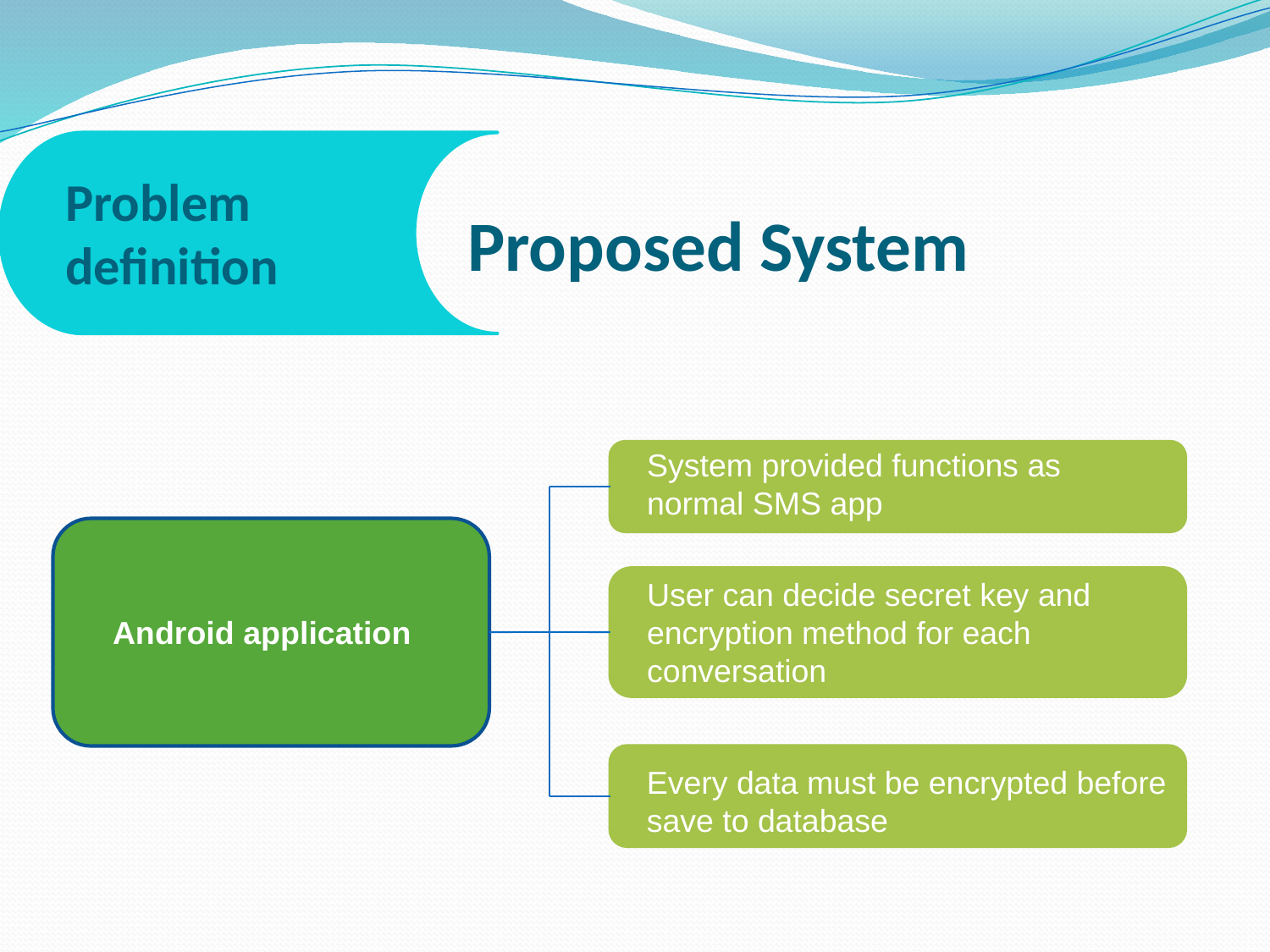

Problem definition
Proposed System

System provided functions as normal SMS app

User can decide secret key and encryption method for each conversation

Android application

Every data must be encrypted before save to database